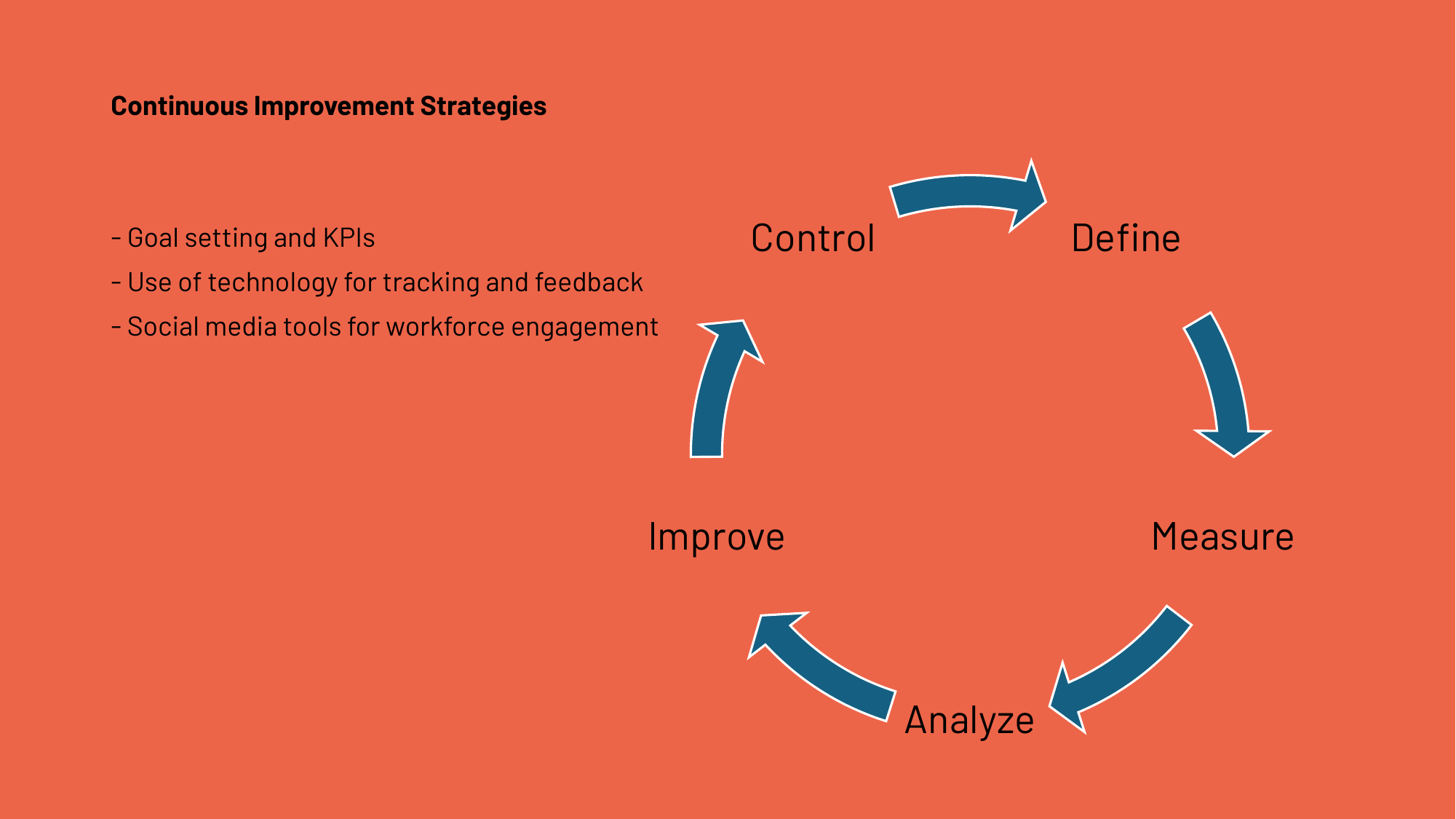

# Continuous Improvement Strategies
Define
Measure
Analyze
Improve
Control
- Goal setting and KPIs
- Use of technology for tracking and feedback
- Social media tools for workforce engagement